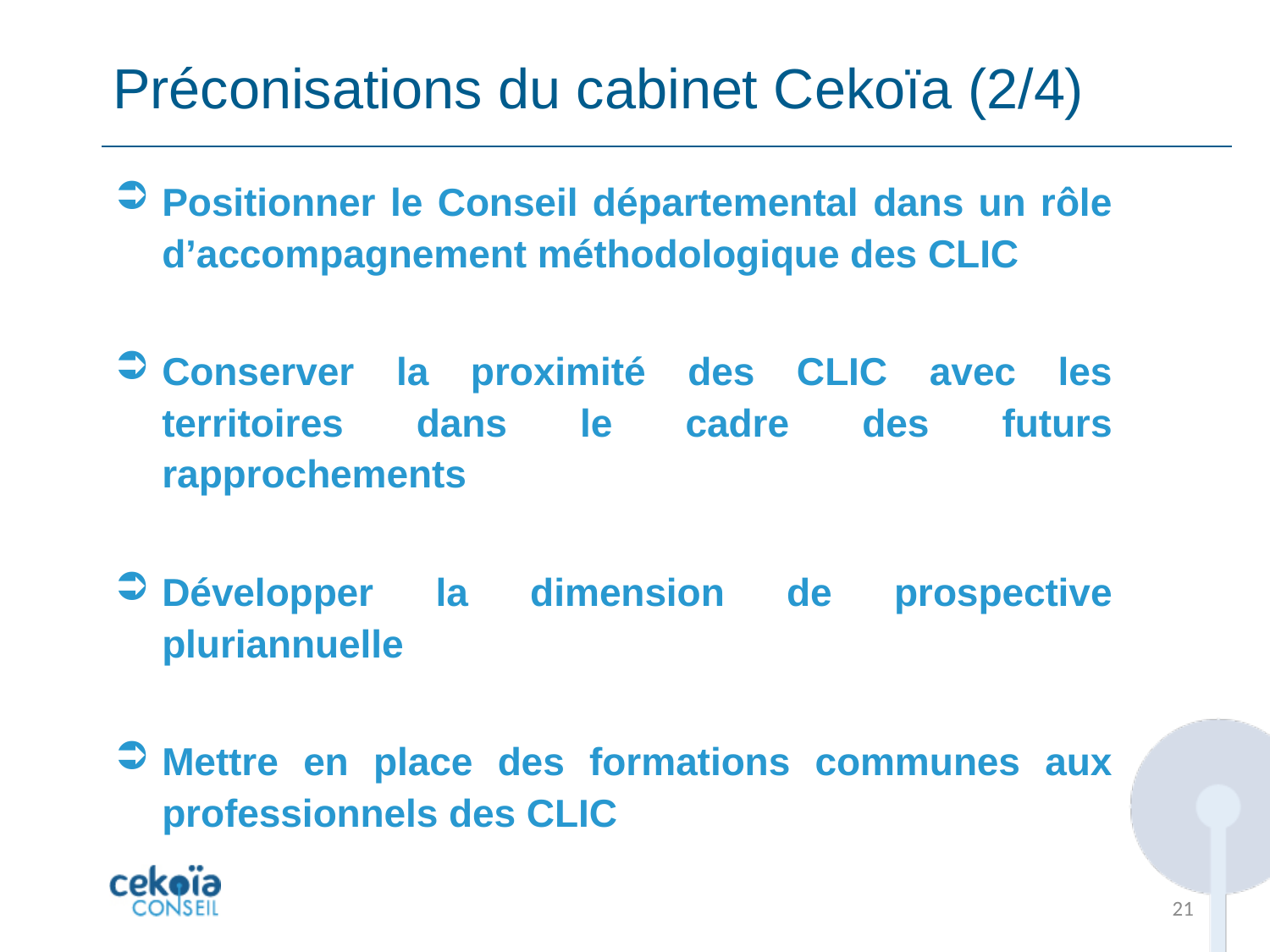

# Préconisations du cabinet Cekoïa (2/4)
Positionner le Conseil départemental dans un rôle d’accompagnement méthodologique des CLIC

Conserver la proximité des CLIC avec les territoires dans le cadre des futurs rapprochements

Développer la dimension de prospective pluriannuelle

Mettre en place des formations communes aux professionnels des CLIC

21